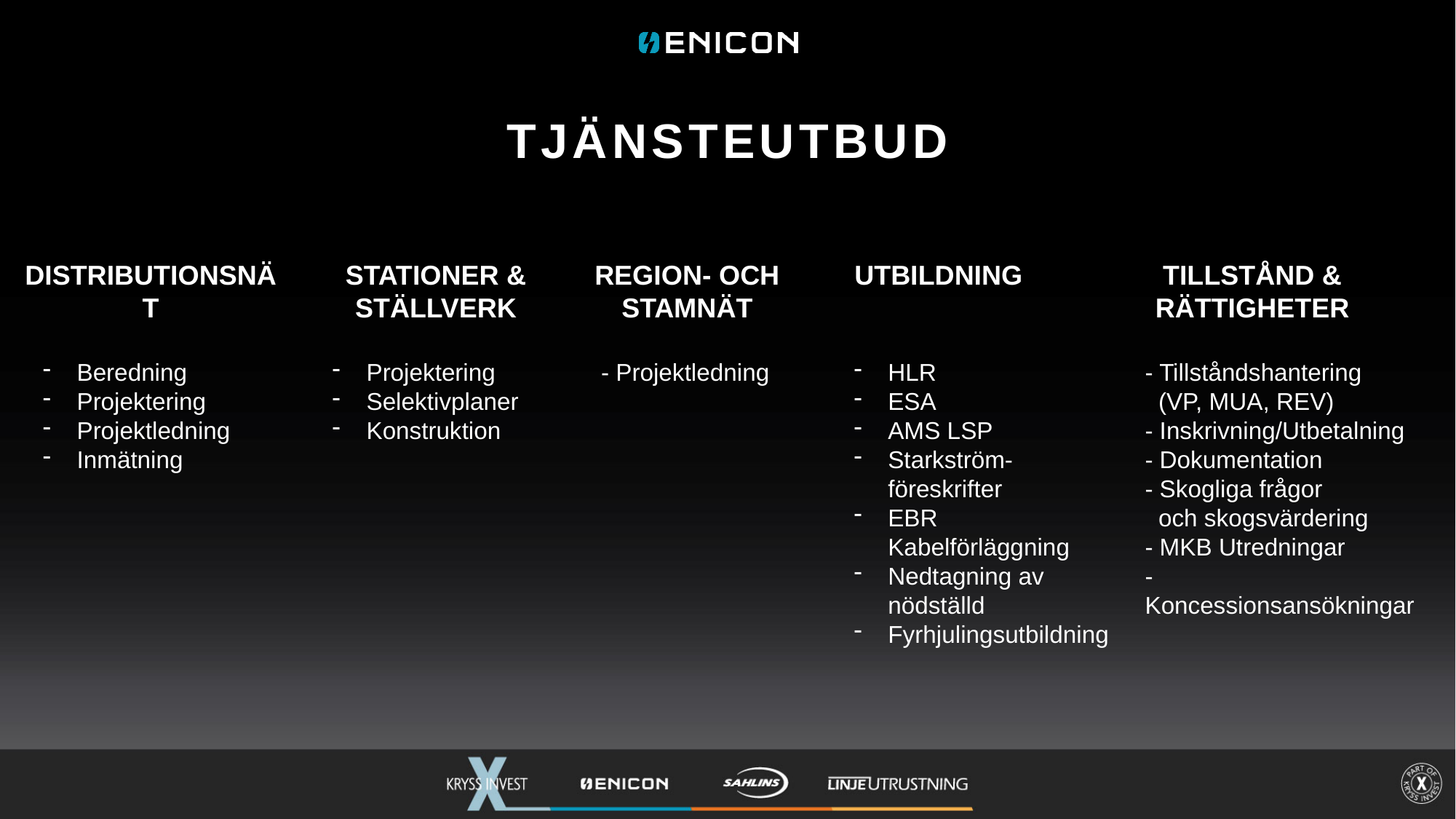

TJÄNSTEUTBUD
DISTRIBUTIONSNÄT
STATIONER & STÄLLVERK
REGION- OCH STAMNÄT
UTBILDNING
TILLSTÅND & RÄTTIGHETER
Beredning
Projektering
Projektledning
Inmätning
Projektering
Selektivplaner
Konstruktion
- Projektledning
HLR
ESA
AMS LSP
Starkström-
föreskrifter
EBR Kabelförläggning
Nedtagning av nödställd
Fyrhjulingsutbildning
- Tillståndshantering
  (VP, MUA, REV)
- Inskrivning/Utbetalning
- Dokumentation
- Skogliga frågor
  och skogsvärdering
- MKB Utredningar
- Koncessionsansökningar